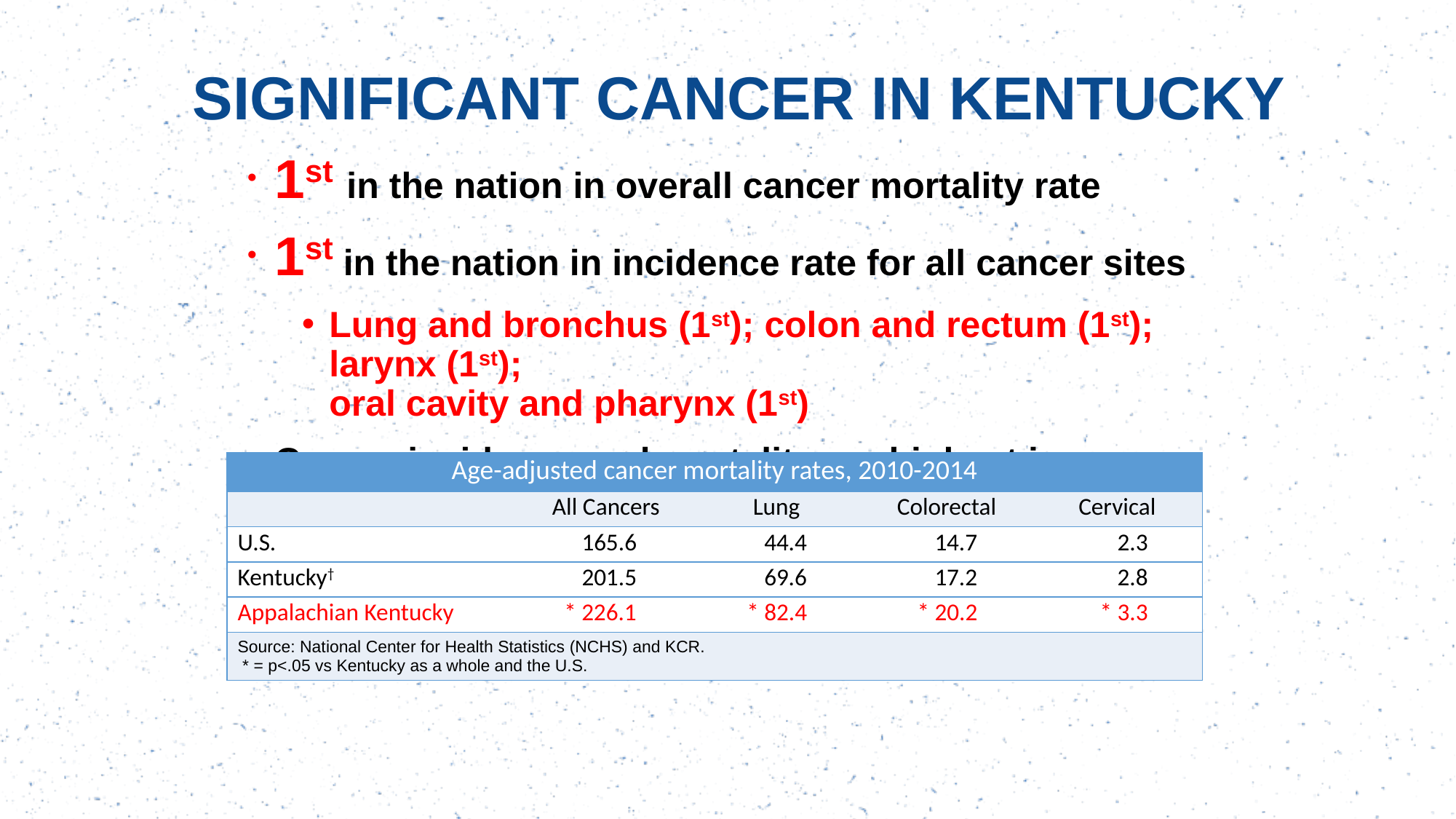

# SIGNIFICANT CANCER IN KENTUCKY
1st in the nation in overall cancer mortality rate
1st in the nation in incidence rate for all cancer sites
Lung and bronchus (1st); colon and rectum (1st); larynx (1st);
oral cavity and pharynx (1st)
Cancer incidence and mortality are highest in Appalachia
| Age-adjusted cancer mortality rates, 2010-2014 |  |  |  |  |
| --- | --- | --- | --- | --- |
|  | All Cancers | Lung | Colorectal | Cervical |
| U.S. | 165.6 | 44.4 | 14.7 | 2.3 |
| Kentucky† | 201.5 | 69.6 | 17.2 | 2.8 |
| Appalachian Kentucky | \* 226.1 | \* 82.4 | \* 20.2 | \* 3.3 |
| Source: National Center for Health Statistics (NCHS) and KCR. \* = p<.05 vs Kentucky as a whole and the U.S. |  |  |  |  |